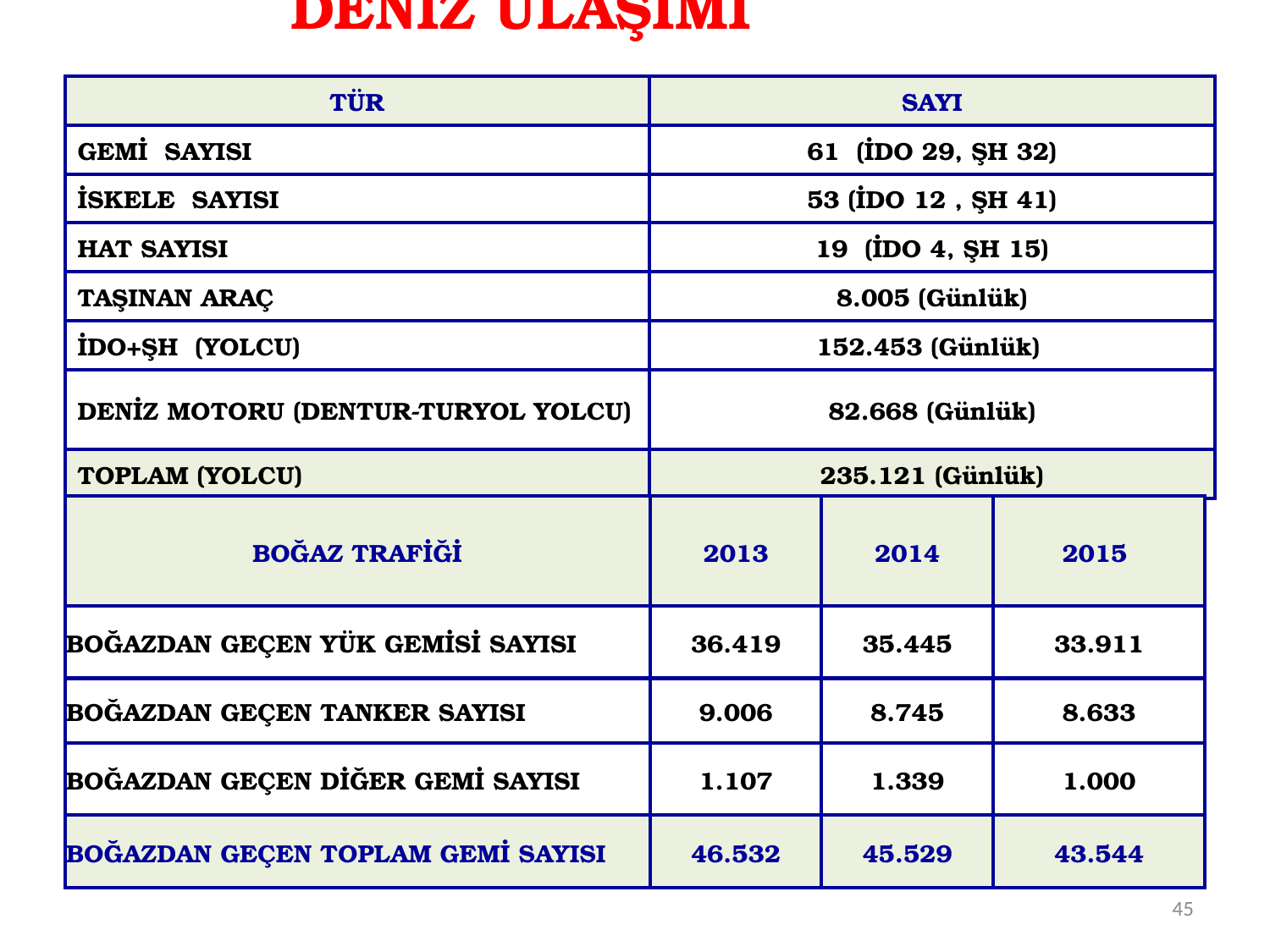

DENİZ ULAŞIMI

| TÜR | SAYI |
| --- | --- |
| GEMİ SAYISI | 61 (İDO 29, ŞH 32) |
| İSKELE SAYISI | 53 (İDO 12 , ŞH 41) |
| HAT SAYISI | 19 (İDO 4, ŞH 15) |
| TAŞINAN ARAÇ | 8.005 (Günlük) |
| İDO+ŞH (YOLCU) | 152.453 (Günlük) |
| DENİZ MOTORU (DENTUR-TURYOL YOLCU) | 82.668 (Günlük) |
| TOPLAM (YOLCU) | 235.121 (Günlük) |
| BOĞAZ TRAFİĞİ | 2013 | 2014 | 2015 |
| --- | --- | --- | --- |
| BOĞAZDAN GEÇEN YÜK GEMİSİ SAYISI | 36.419 | 35.445 | 33.911 |
| BOĞAZDAN GEÇEN TANKER SAYISI | 9.006 | 8.745 | 8.633 |
| BOĞAZDAN GEÇEN DİĞER GEMİ SAYISI | 1.107 | 1.339 | 1.000 |
| BOĞAZDAN GEÇEN TOPLAM GEMİ SAYISI | 46.532 | 45.529 | 43.544 |
45